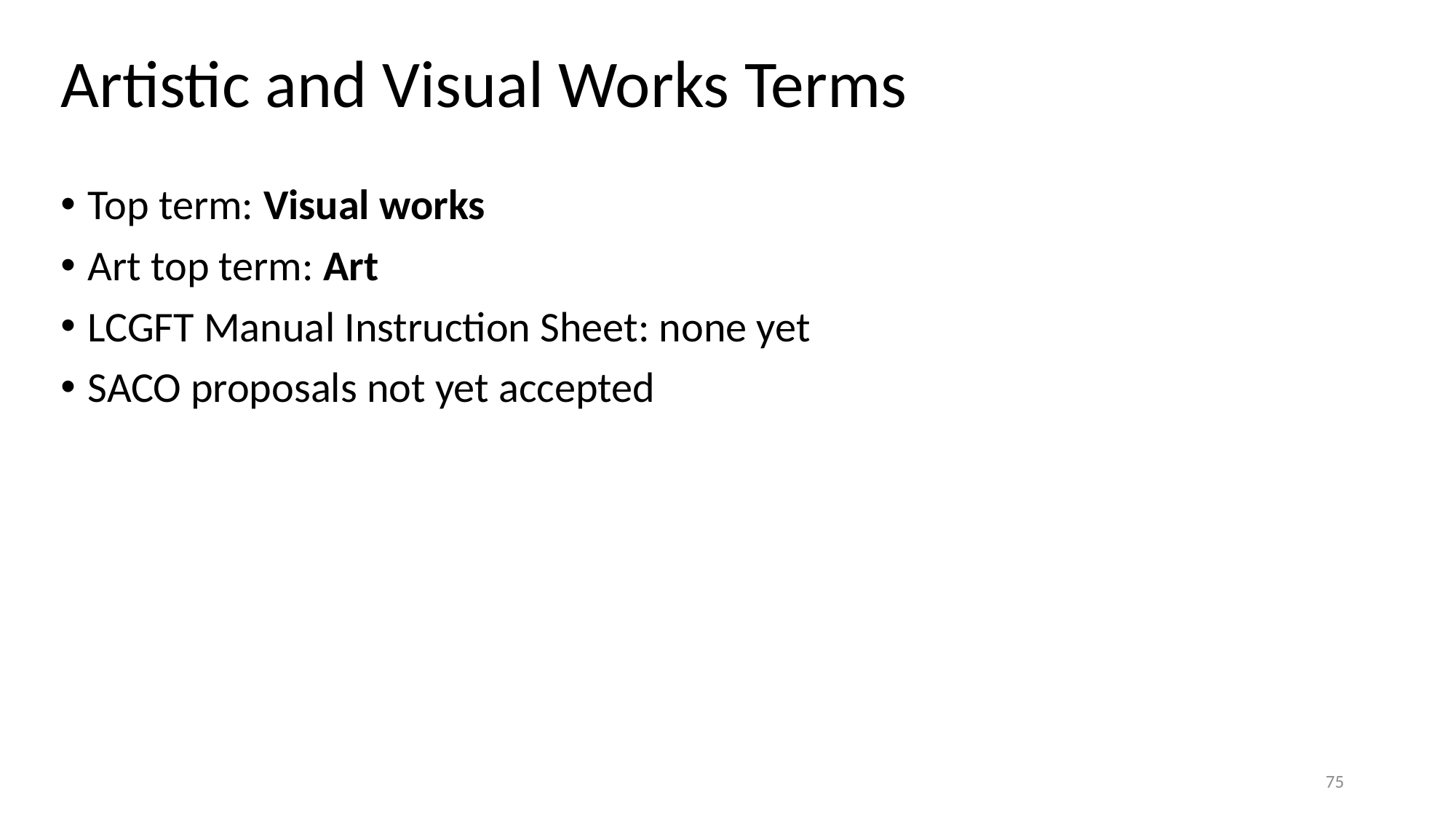

# Artistic and Visual Works Terms
Top term: Visual works
Art top term: Art
LCGFT Manual Instruction Sheet: none yet
SACO proposals not yet accepted
75